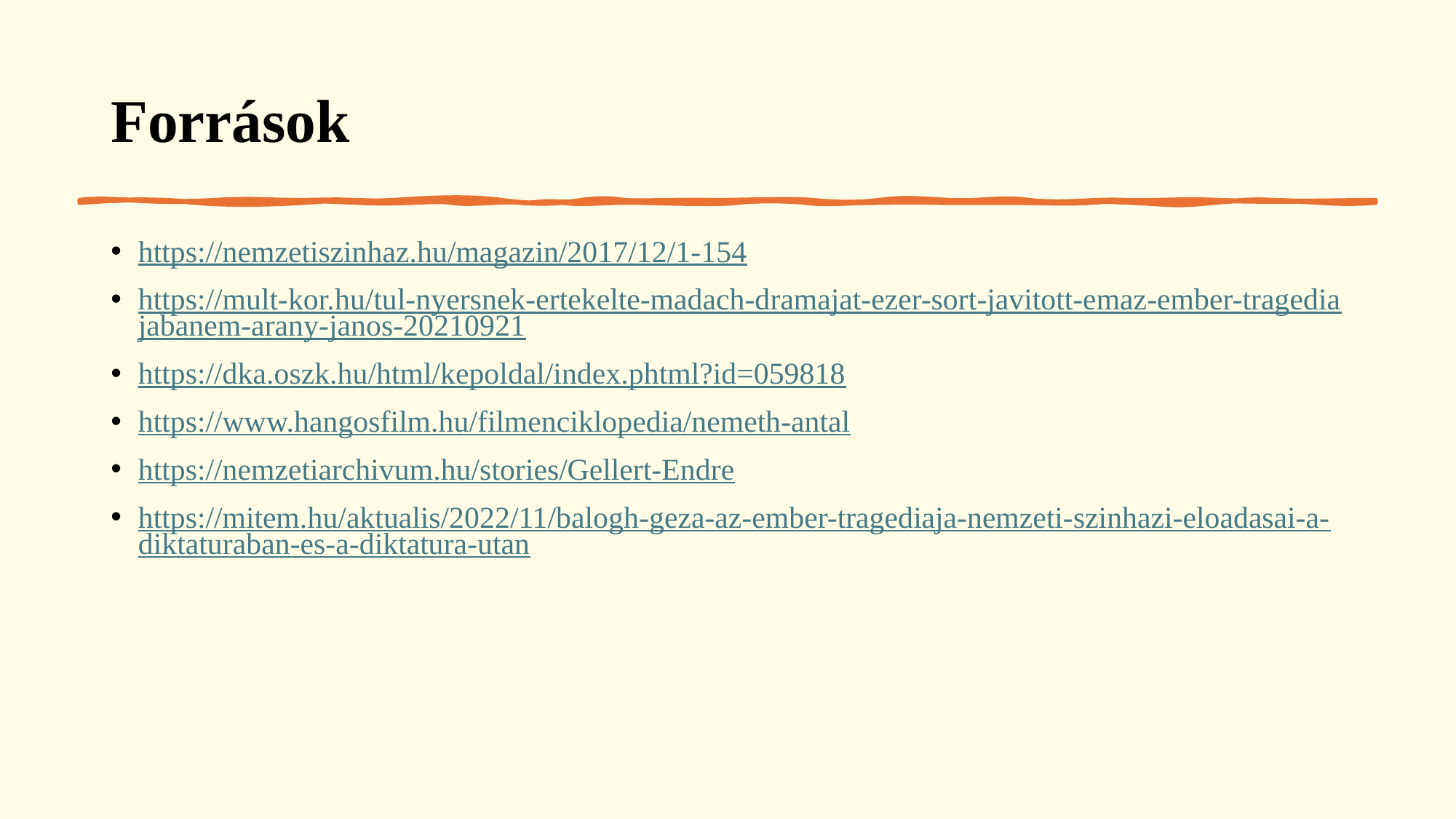

# Források

https://nemzetiszinhaz.hu/magazin/2017/12/1-154
https://mult-kor.hu/tul-nyersnek-ertekelte-madach-dramajat-ezer-sort-javitott-emaz-ember-tragediajabanem-arany-janos-20210921
https://dka.oszk.hu/html/kepoldal/index.phtml?id=059818
https://www.hangosfilm.hu/filmenciklopedia/nemeth-antal
https://nemzetiarchivum.hu/stories/Gellert-Endre
https://mitem.hu/aktualis/2022/11/balogh-geza-az-ember-tragediaja-nemzeti-szinhazi-eloadasai-a-diktaturaban-es-a-diktatura-utan